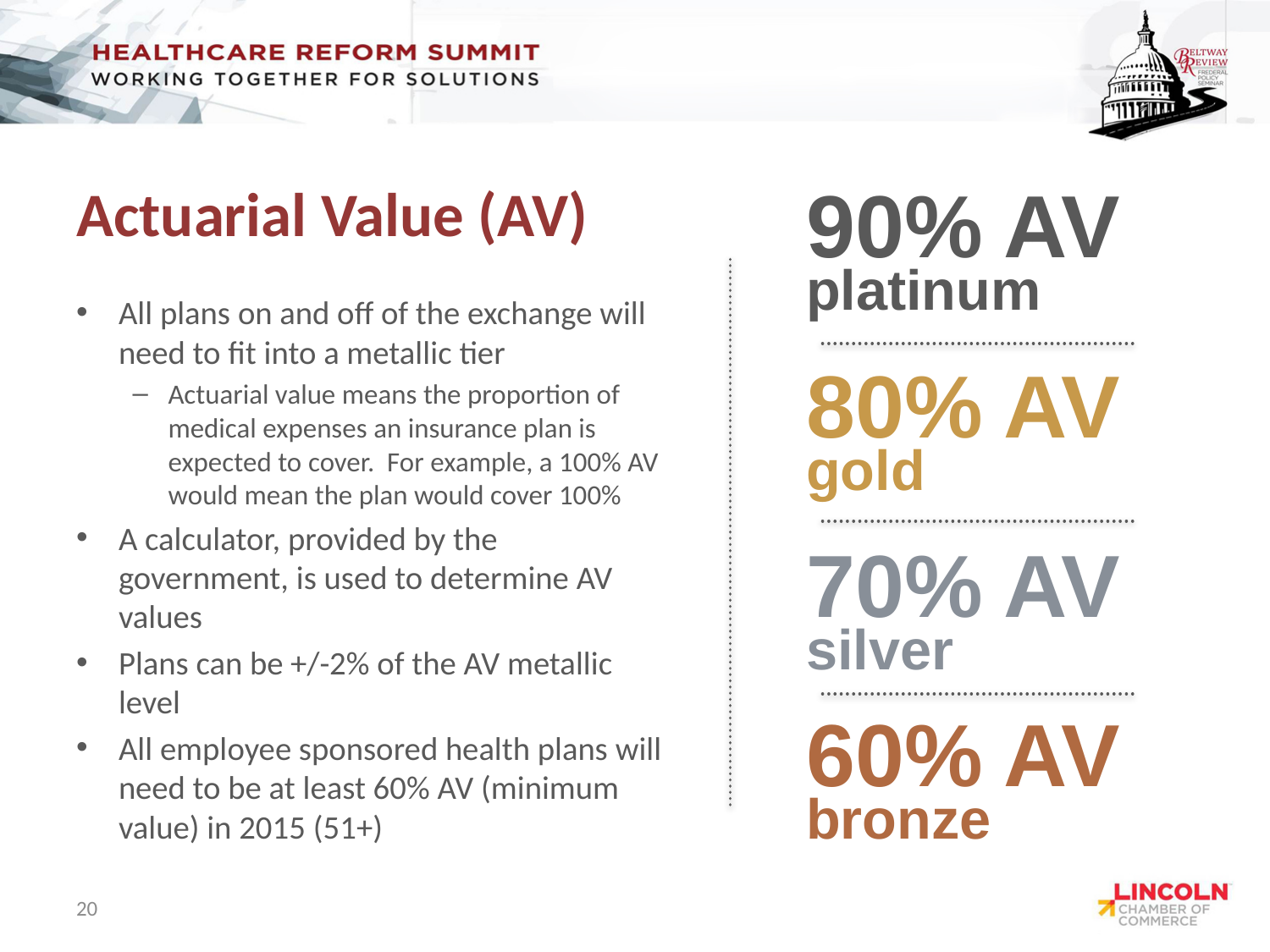

# Actuarial Value (AV)
90% AV
platinum
All plans on and off of the exchange will need to fit into a metallic tier
Actuarial value means the proportion of medical expenses an insurance plan is expected to cover.  For example, a 100% AV would mean the plan would cover 100%
A calculator, provided by the government, is used to determine AV values
Plans can be +/-2% of the AV metallic level
All employee sponsored health plans will need to be at least 60% AV (minimum value) in 2015 (51+)

80% AV
gold
70% AV
silver
60% AV
bronze
20